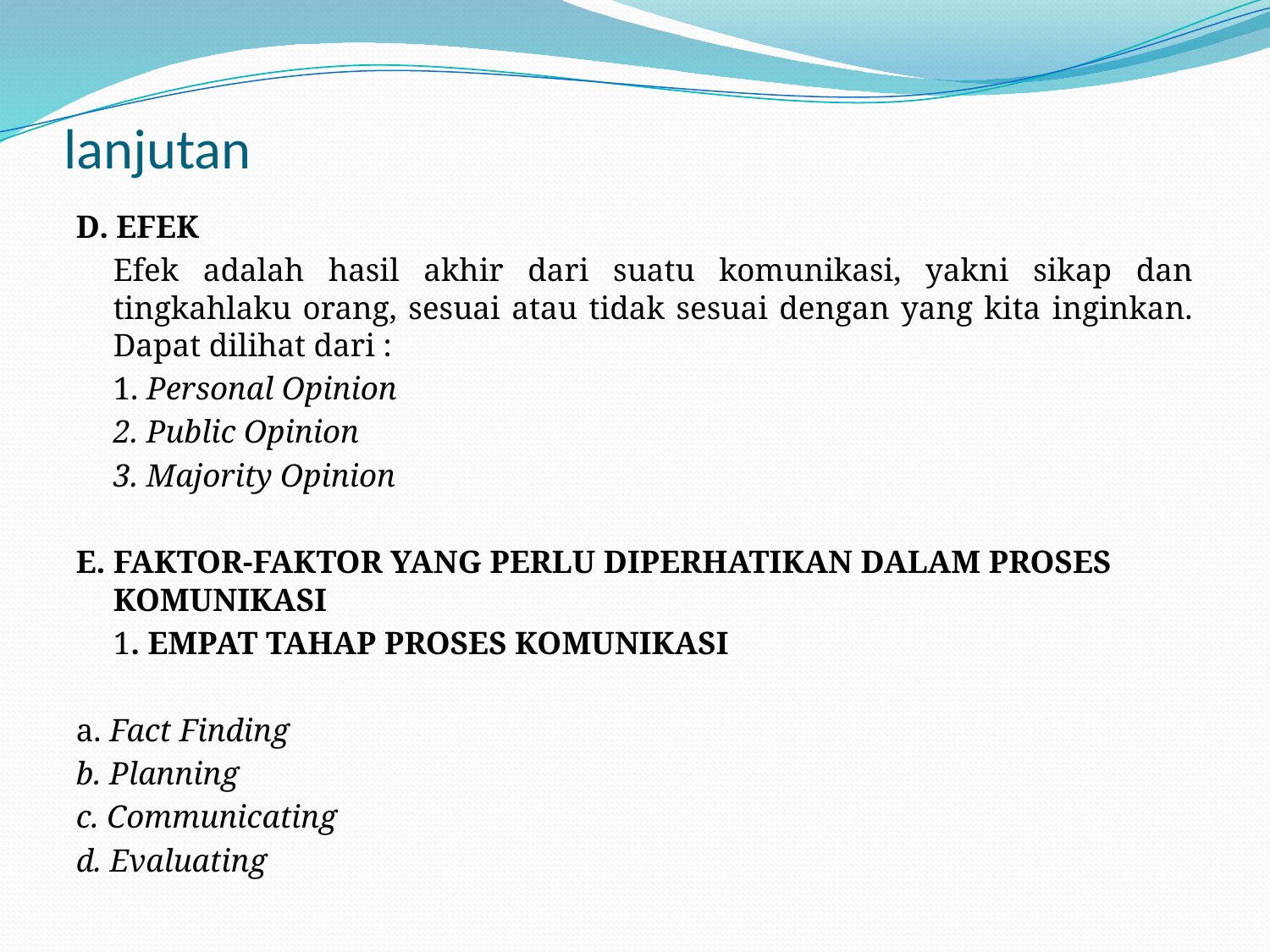

# lanjutan
D. EFEK
	Efek adalah hasil akhir dari suatu komunikasi, yakni sikap dan tingkahlaku orang, sesuai atau tidak sesuai dengan yang kita inginkan. Dapat dilihat dari :
	1. Personal Opinion
	2. Public Opinion
	3. Majority Opinion

E. FAKTOR-FAKTOR YANG PERLU DIPERHATIKAN DALAM PROSES KOMUNIKASI
	1. EMPAT TAHAP PROSES KOMUNIKASI

a. Fact Finding
b. Planning
c. Communicating
d. Evaluating